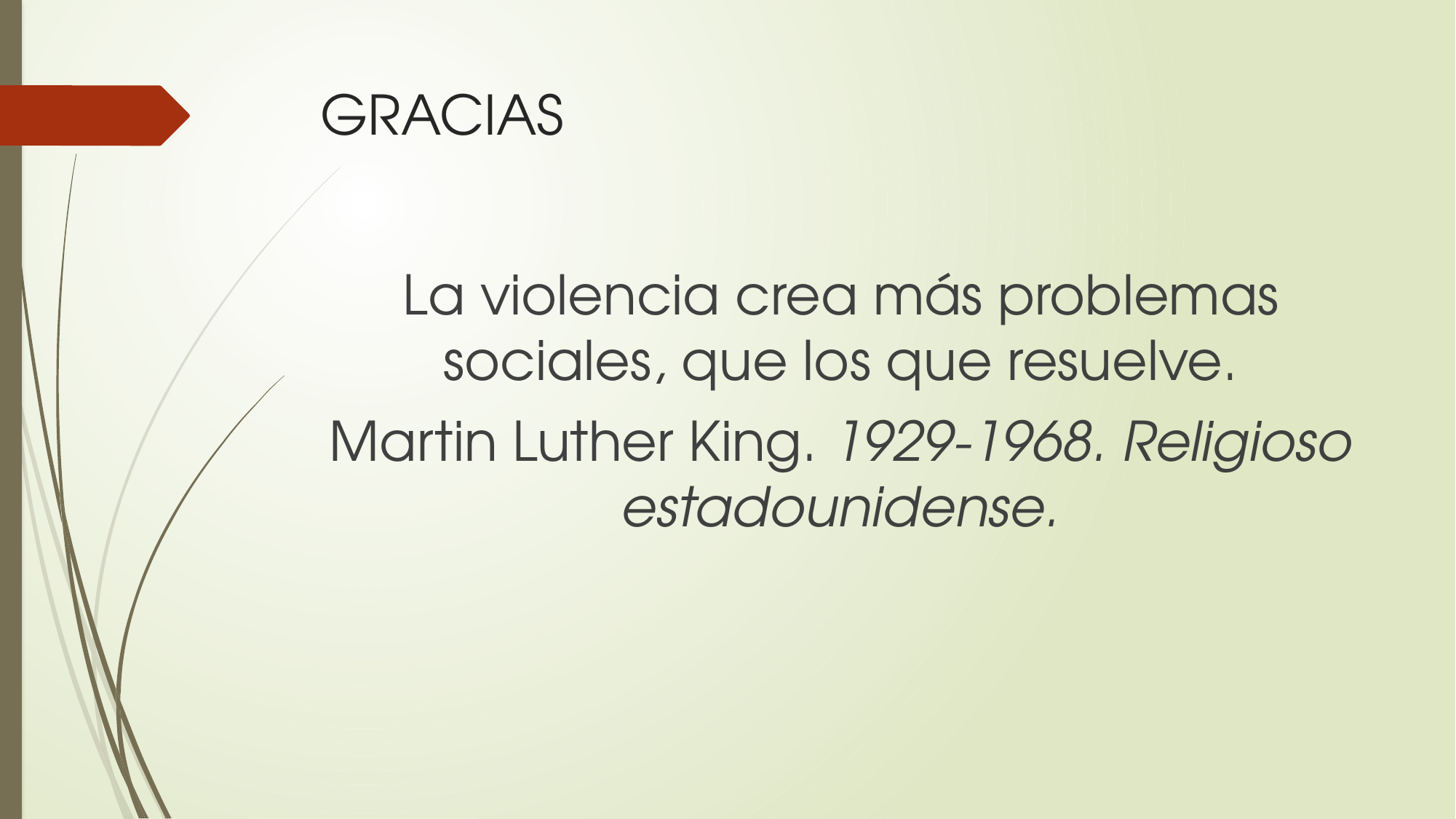

# GRACIAS
La violencia crea más problemas sociales, que los que resuelve.
Martin Luther King. 1929-1968. Religioso estadounidense.